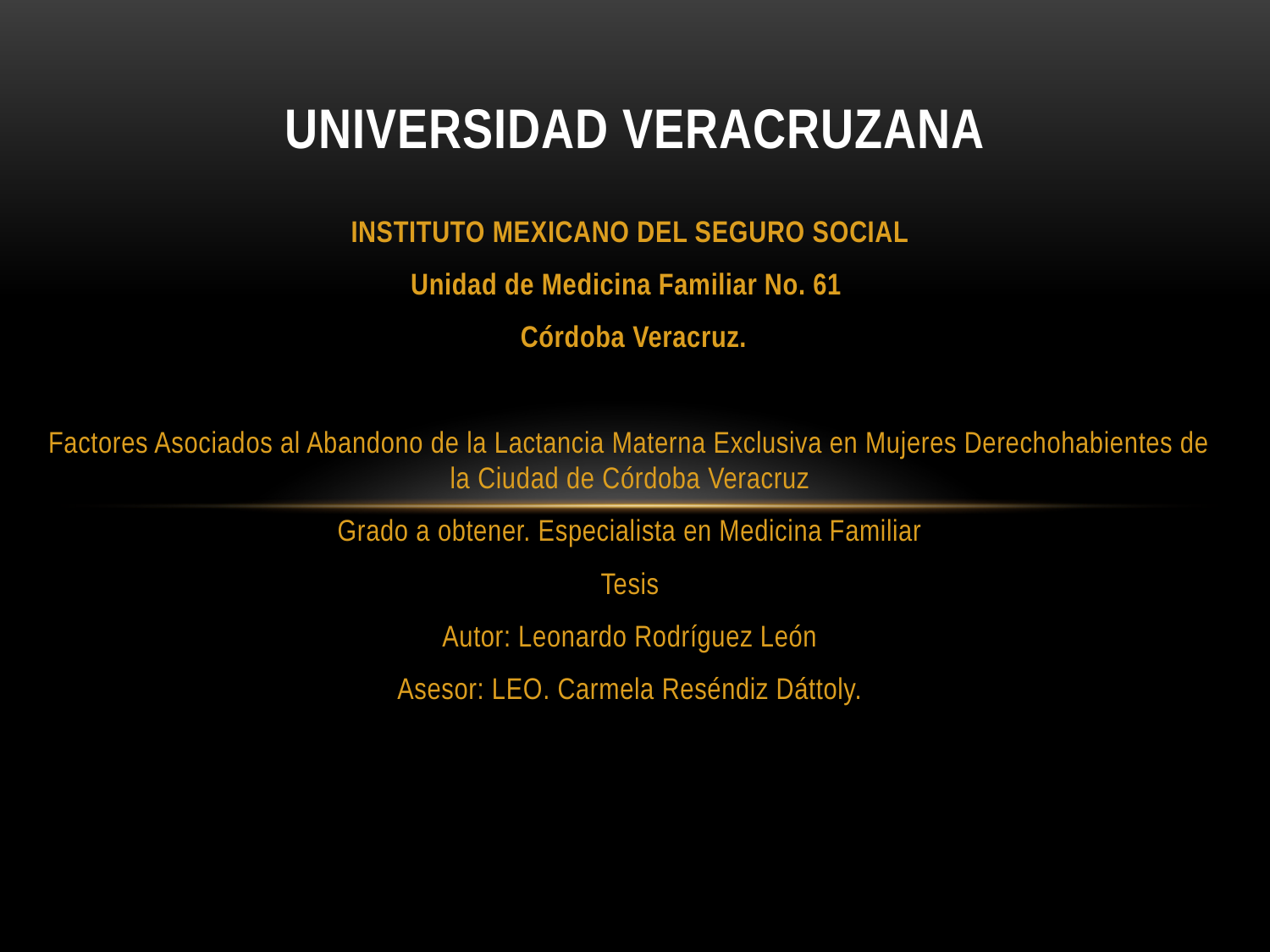

# UNIVERSIDAD VERACRUZANA
INSTITUTO MEXICANO DEL SEGURO SOCIAL
Unidad de Medicina Familiar No. 61
 Córdoba Veracruz.

Factores Asociados al Abandono de la Lactancia Materna Exclusiva en Mujeres Derechohabientes de la Ciudad de Córdoba Veracruz
Grado a obtener. Especialista en Medicina Familiar
Tesis
Autor: Leonardo Rodríguez León
Asesor: LEO. Carmela Reséndiz Dáttoly.